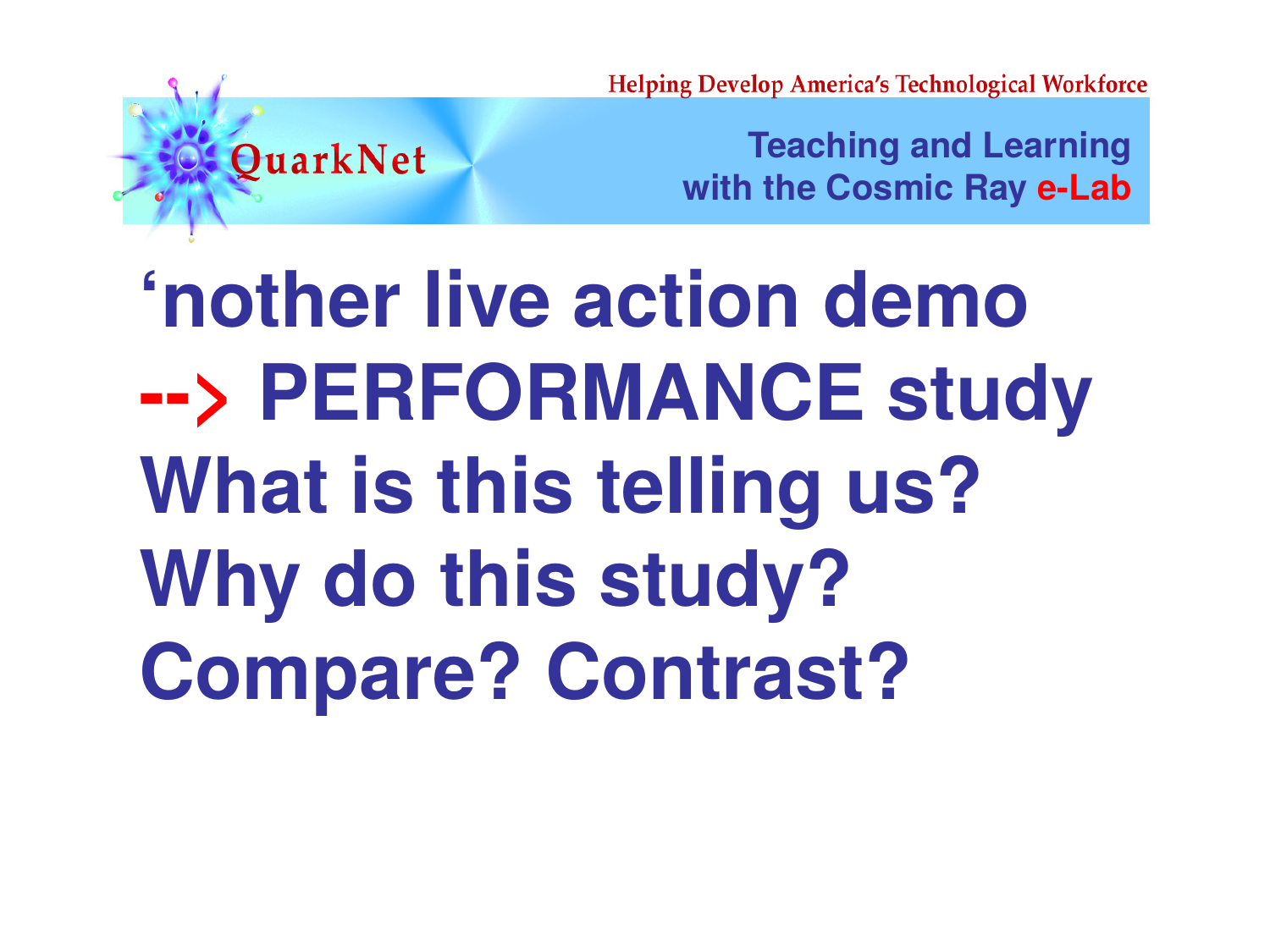

Teaching and Learning
with the Cosmic Ray e-Lab
‘nother live action demo
--> PERFORMANCE study
What is this telling us?
Why do this study?
Compare? Contrast?